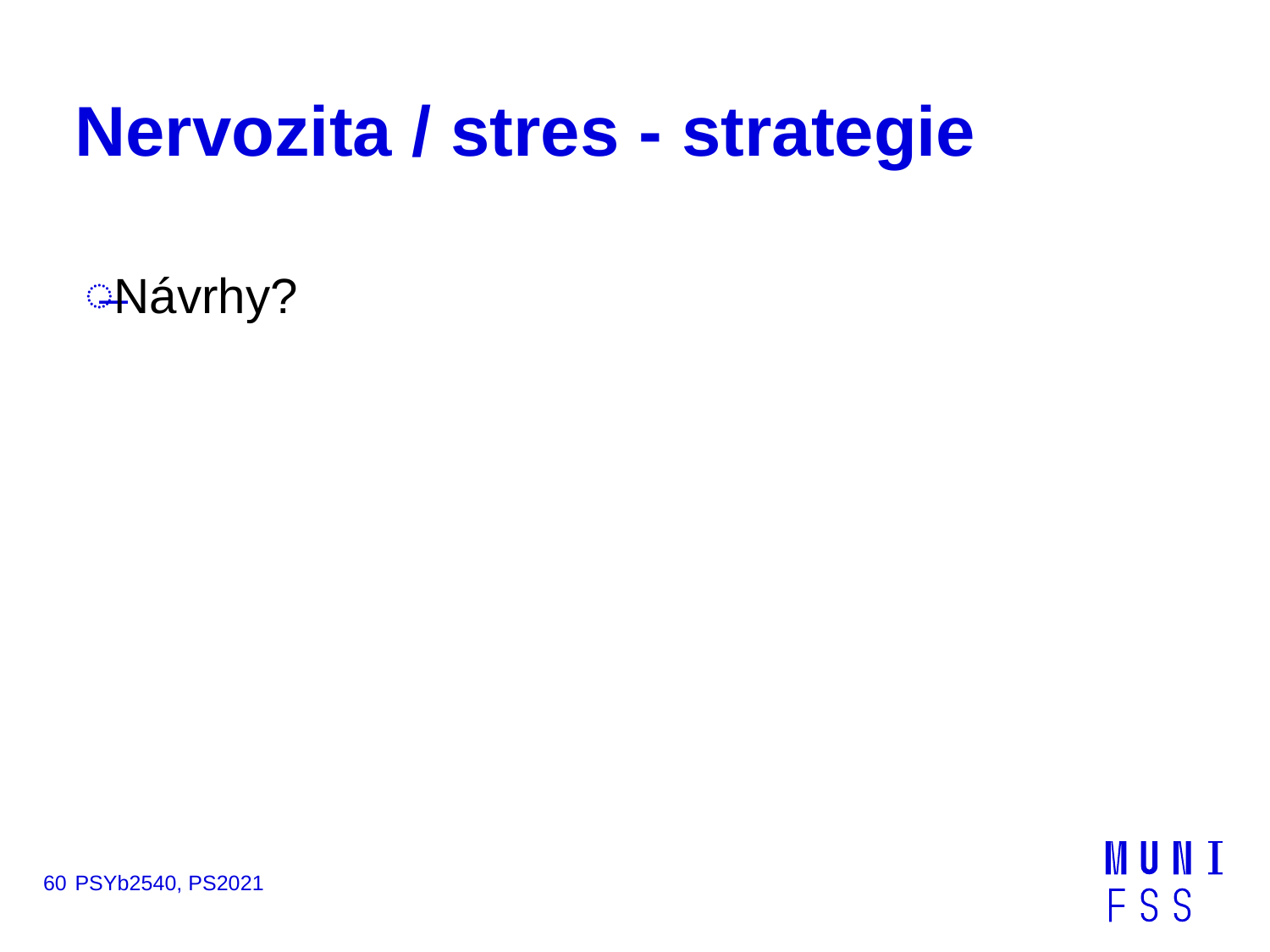

# Nervozita / stres - strategie
Návrhy?
60
PSYb2540, PS2021